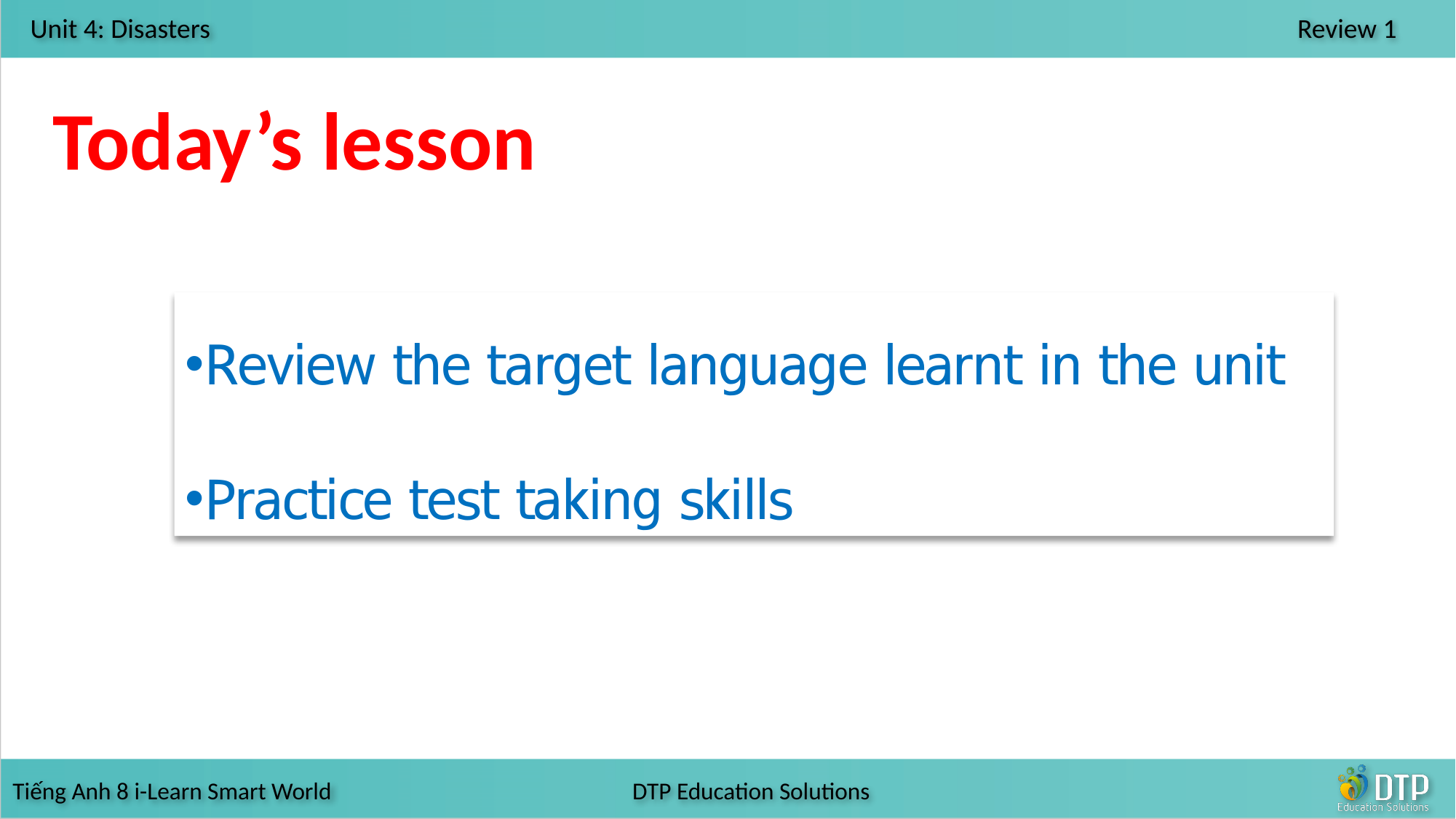

Today’s lesson
Review the target language learnt in the unit
Practice test taking skills